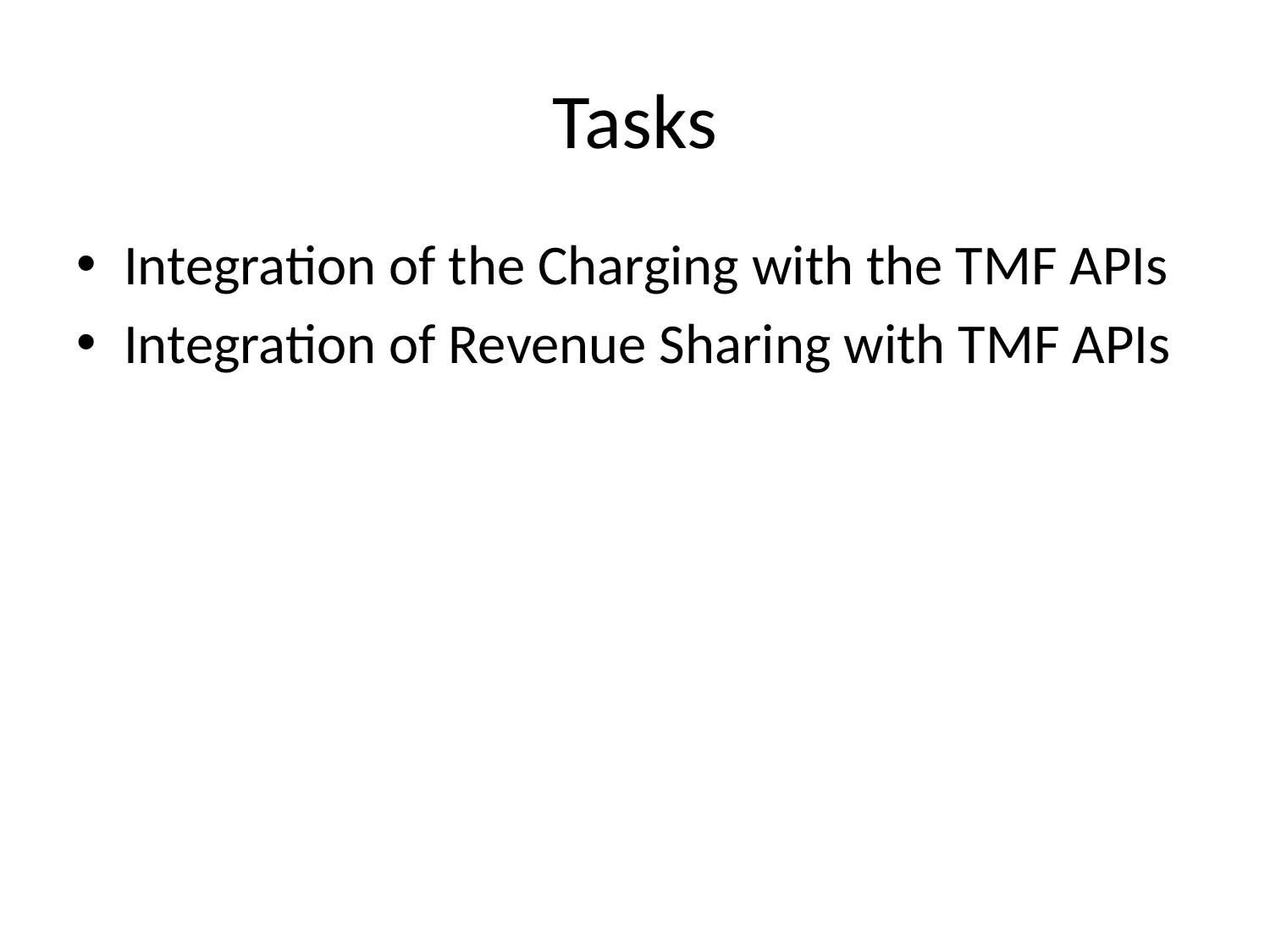

# Tasks
Integration of the Charging with the TMF APIs
Integration of Revenue Sharing with TMF APIs